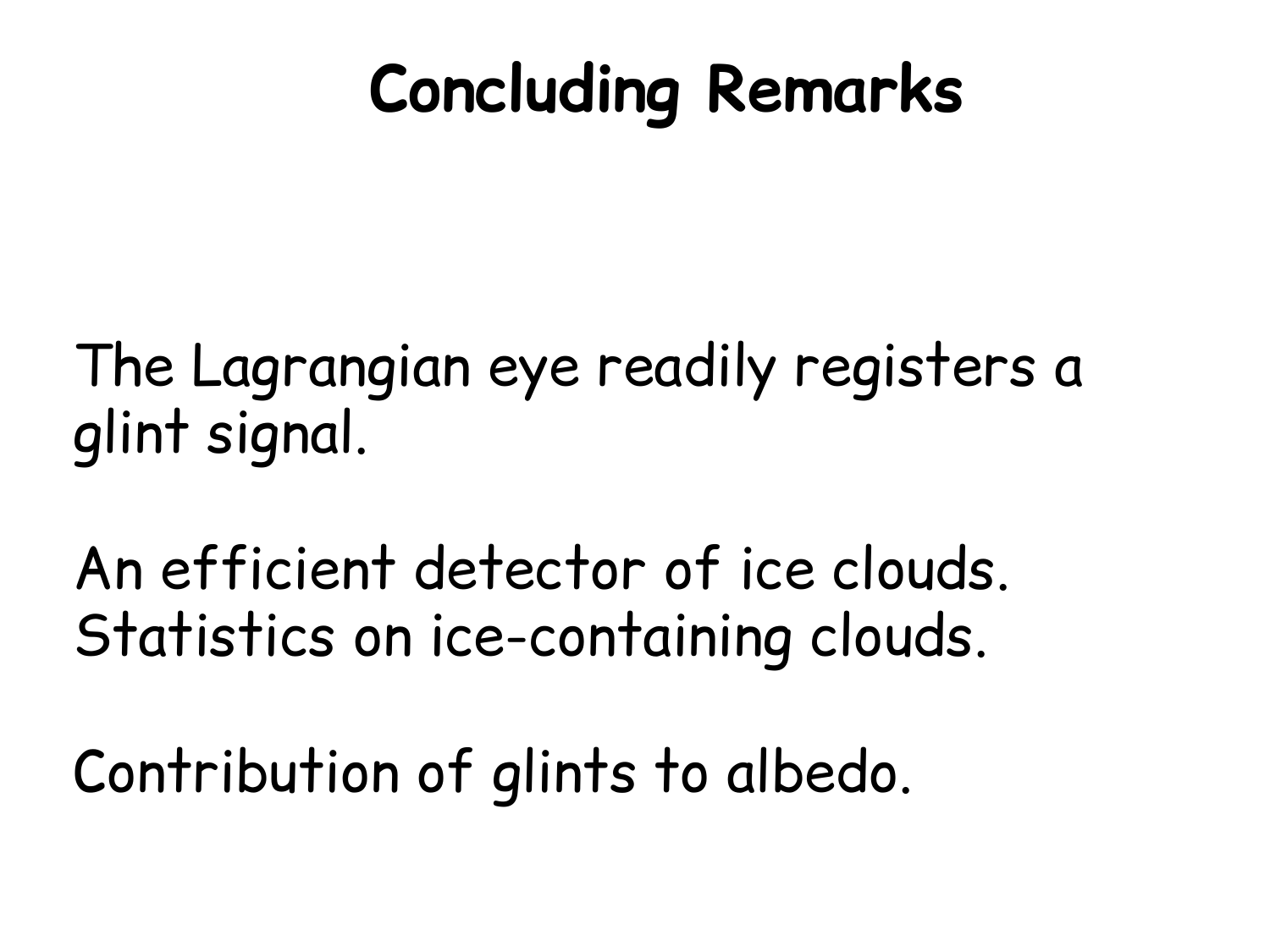

Concluding Remarks
The Lagrangian eye readily registers a glint signal.

An efficient detector of ice clouds.   Statistics on ice-containing clouds.

Contribution of glints to albedo.